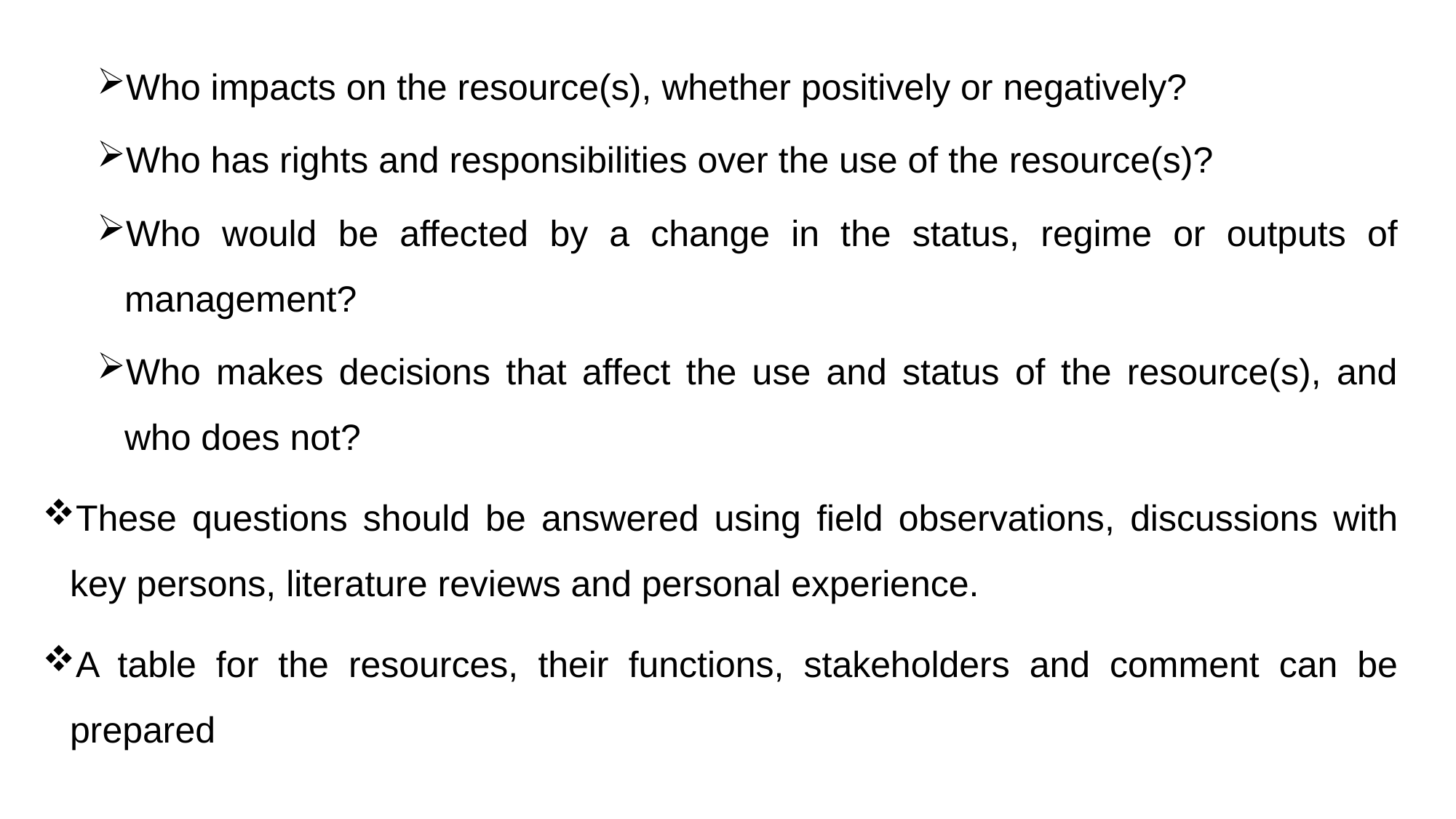

Who impacts on the resource(s), whether positively or negatively?
Who has rights and responsibilities over the use of the resource(s)?
Who would be affected by a change in the status, regime or outputs of management?
Who makes decisions that affect the use and status of the resource(s), and who does not?
These questions should be answered using field observations, discussions with key persons, literature reviews and personal experience.
A table for the resources, their functions, stakeholders and comment can be prepared